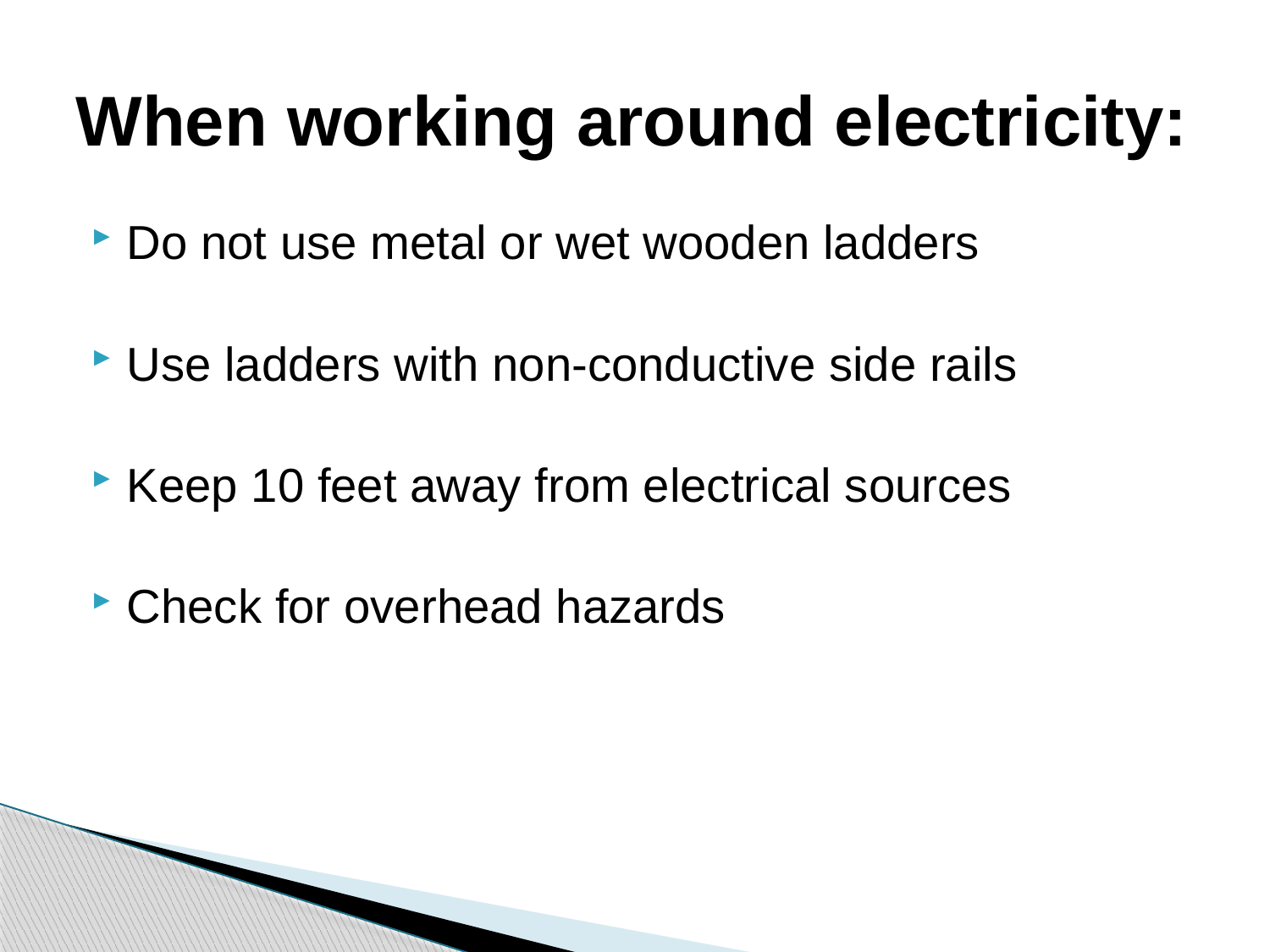

# When working around electricity:
Do not use metal or wet wooden ladders
Use ladders with non-conductive side rails
Keep 10 feet away from electrical sources
Check for overhead hazards
Copyright ©2002 Progressive Business Publications